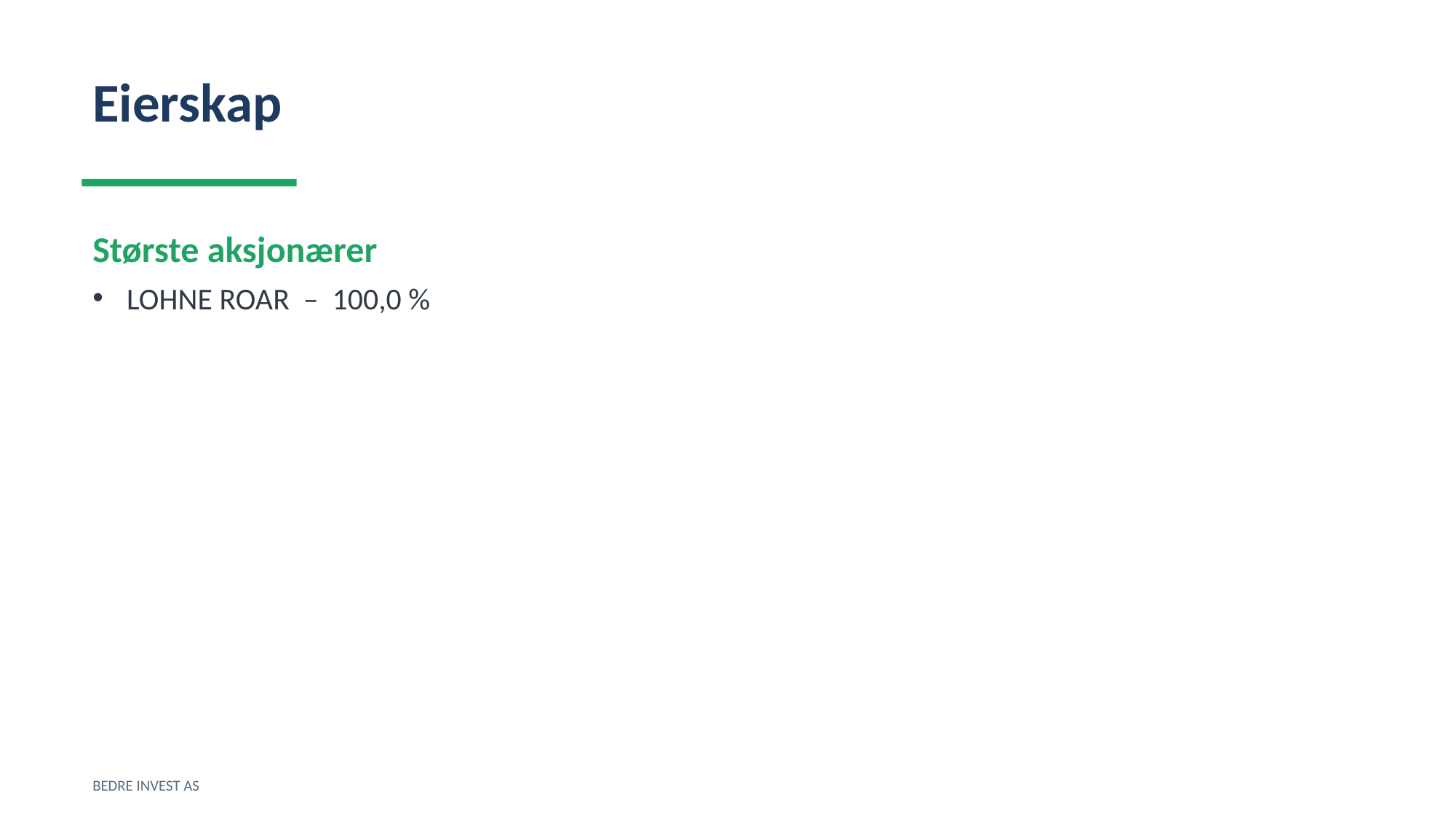

Eierskap

Største aksjonærer
LOHNE ROAR  –  100,0 %
BEDRE INVEST AS